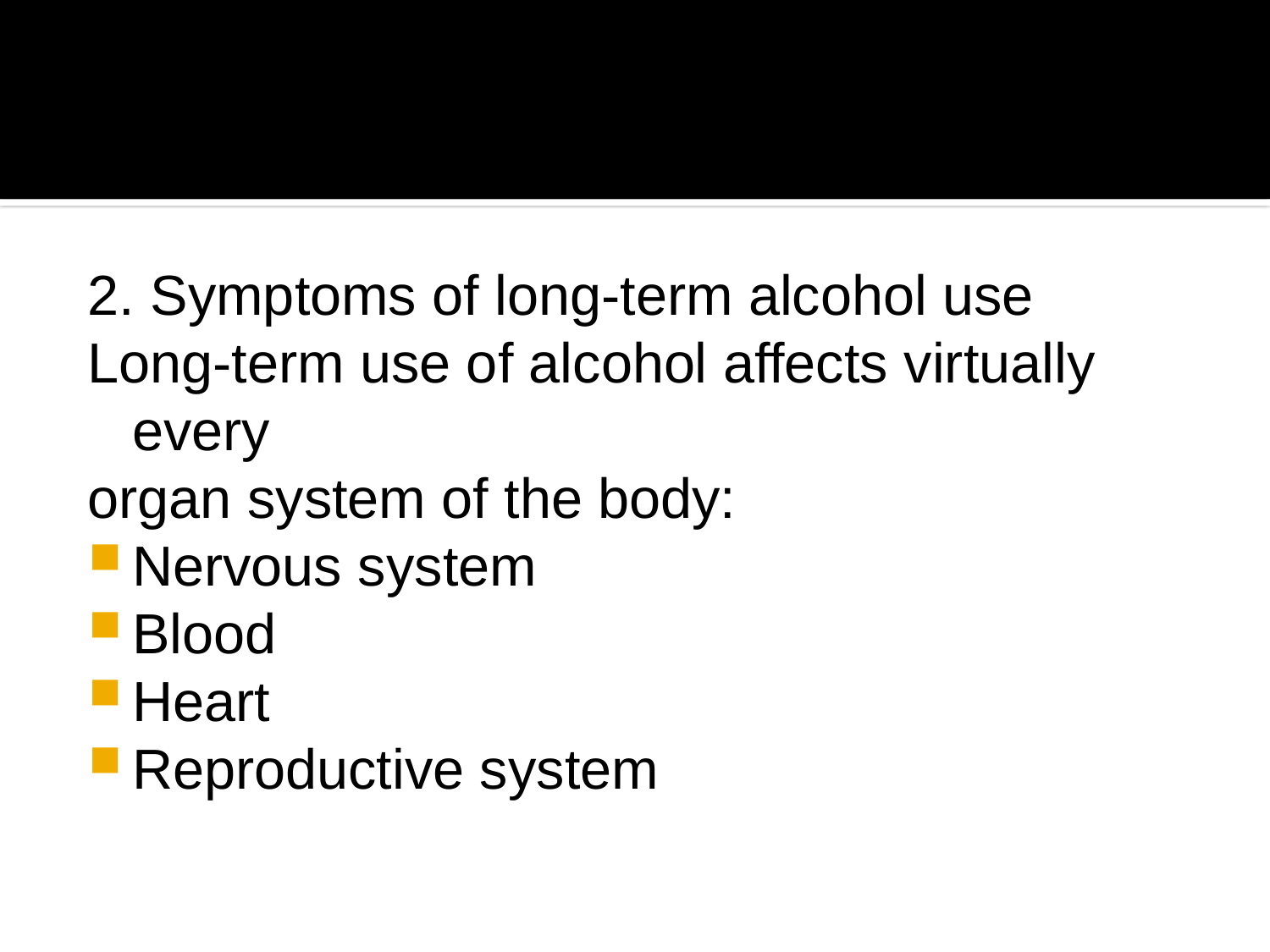

2. Symptoms of long-term alcohol use
Long-term use of alcohol affects virtually every
organ system of the body:
Nervous system
Blood
Heart
Reproductive system